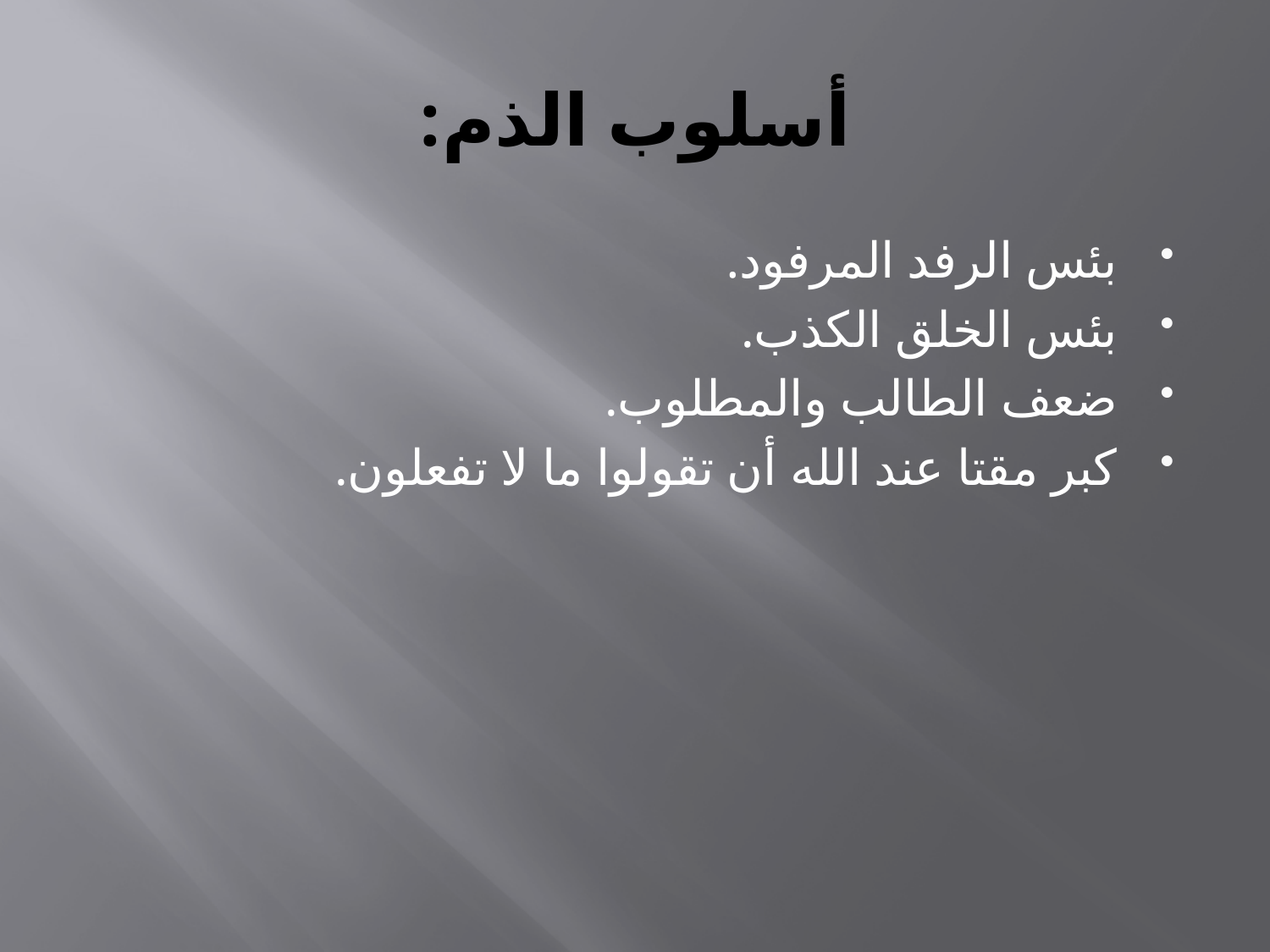

# أسلوب الذم:
بئس الرفد المرفود.
بئس الخلق الكذب.
ضعف الطالب والمطلوب.
كبر مقتا عند الله أن تقولوا ما لا تفعلون.